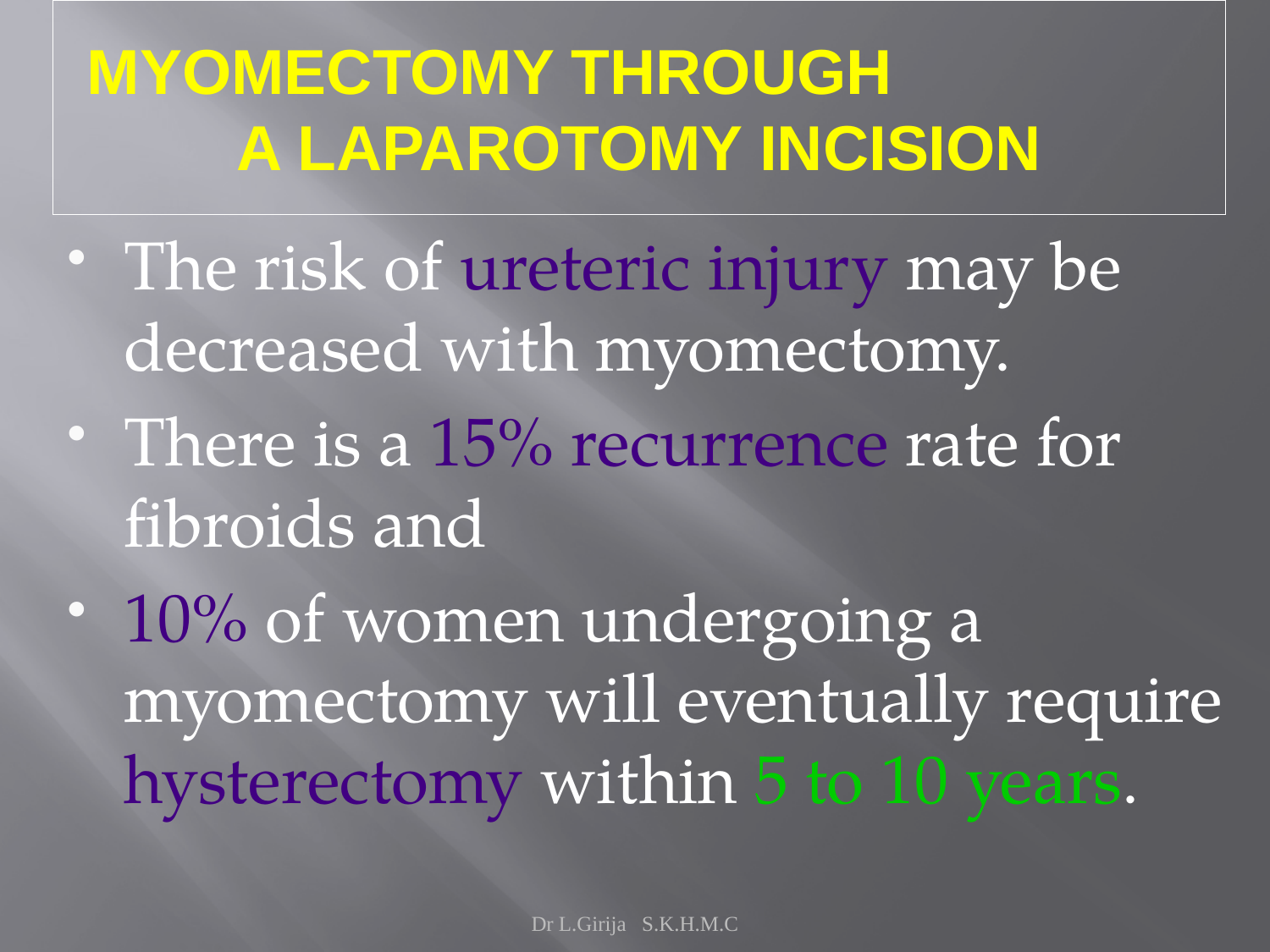

# MYOMECTOMY THROUGH                  A LAPAROTOMY INCISION
The risk of ureteric injury may be decreased with myomectomy.
There is a 15% recurrence rate for fibroids and
10% of women undergoing a myomectomy will eventually require hysterectomy within 5 to 10 years.
Dr L.Girija   S.K.H.M.C